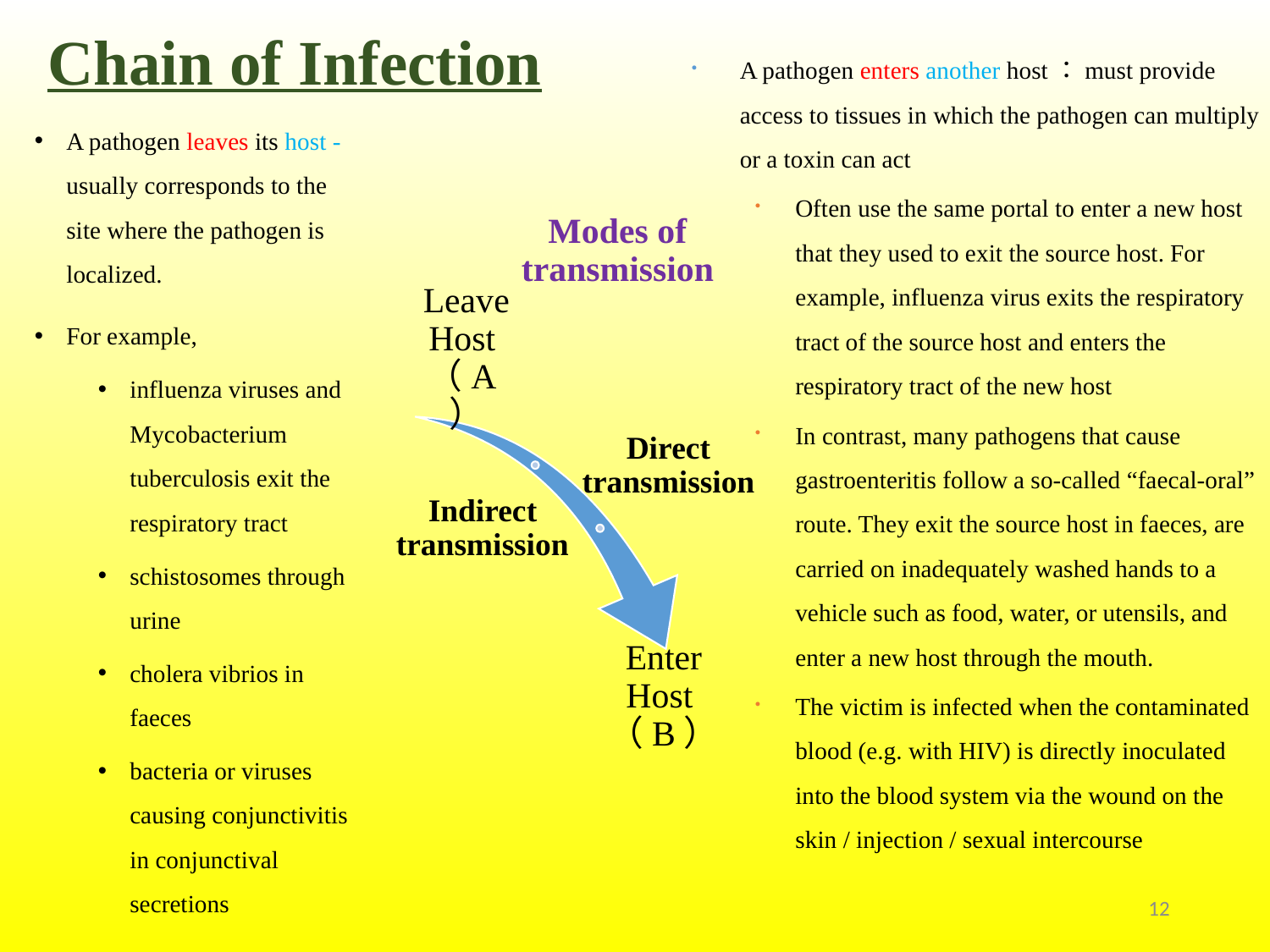

# Chain of Infection
A pathogen enters another host：must provide access to tissues in which the pathogen can multiply or a toxin can act
Often use the same portal to enter a new host that they used to exit the source host. For example, influenza virus exits the respiratory tract of the source host and enters the respiratory tract of the new host
In contrast, many pathogens that cause gastroenteritis follow a so-called “faecal-oral” route. They exit the source host in faeces, are carried on inadequately washed hands to a vehicle such as food, water, or utensils, and enter a new host through the mouth.
The victim is infected when the contaminated blood (e.g. with HIV) is directly inoculated into the blood system via the wound on the skin / injection / sexual intercourse

A pathogen leaves its host -  usually corresponds to the site where the pathogen is localized.
For example,
influenza viruses and Mycobacterium tuberculosis exit the respiratory tract
schistosomes through urine
cholera vibrios in faeces
bacteria or viruses causing conjunctivitis in conjunctival secretions
Modes of transmission
Leave Host（A）
Direct transmission
Indirect transmission
Enter Host（B）
12